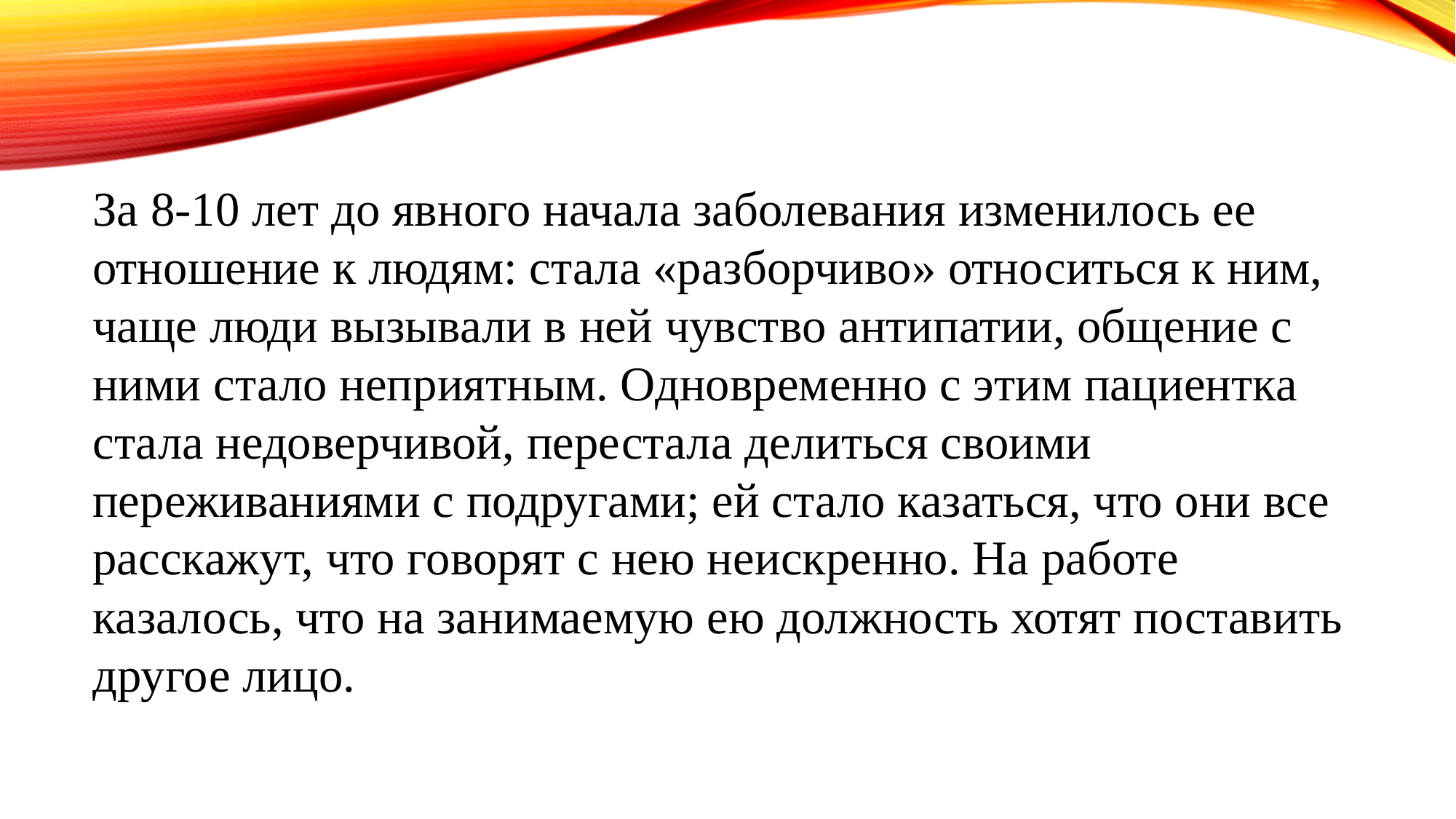

За 8-10 лет до явного начала заболевания изменилось ее отношение к людям: стала «разборчиво» относиться к ним, чаще люди вызывали в ней чувство антипатии, общение с ними стало неприятным. Одновременно с этим пациентка стала недоверчивой, перестала делиться своими переживаниями с подругами; ей стало казаться, что они все расскажут, что говорят с нею неискренно. На работе казалось, что на занимаемую ею должность хотят поставить другое лицо.